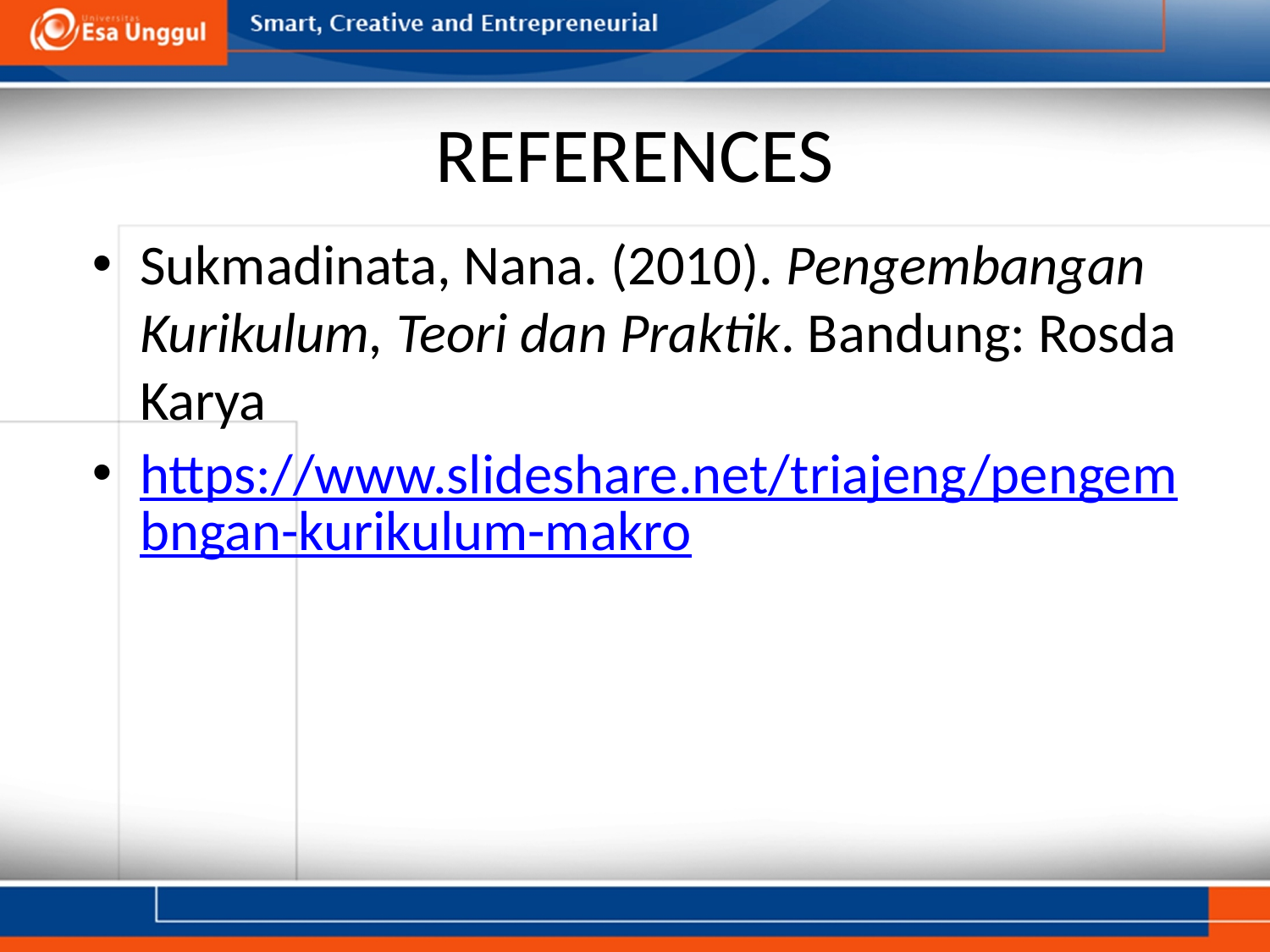

# REFERENCES
Sukmadinata, Nana. (2010). Pengembangan Kurikulum, Teori dan Praktik. Bandung: Rosda Karya
https://www.slideshare.net/triajeng/pengembngan-kurikulum-makro